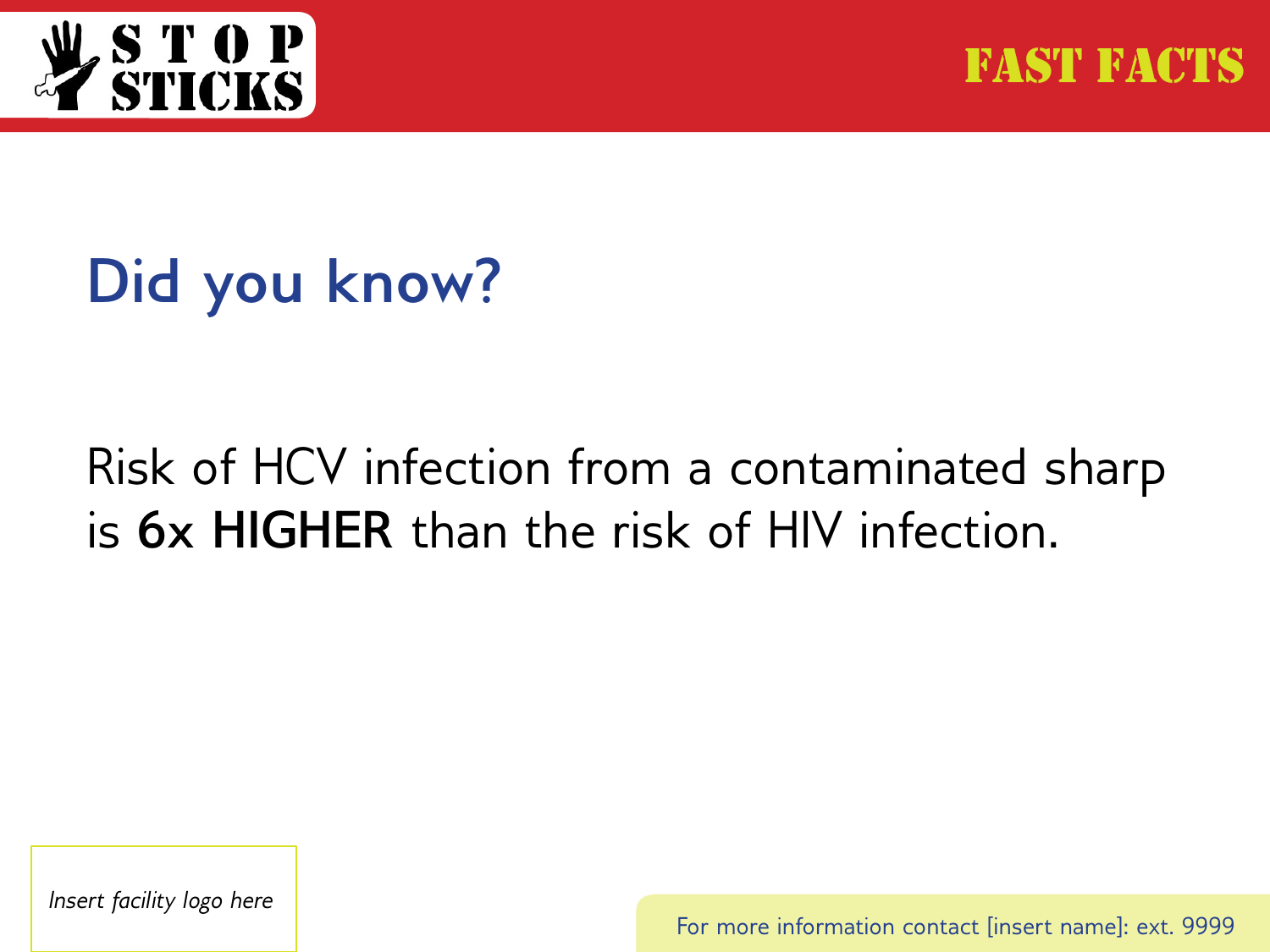

Did you know?

Risk of HCV infection from a contaminated sharp is 6x HIGHER than the risk of HIV infection.

Insert facility logo here
For more information contact [insert name]: ext. 9999